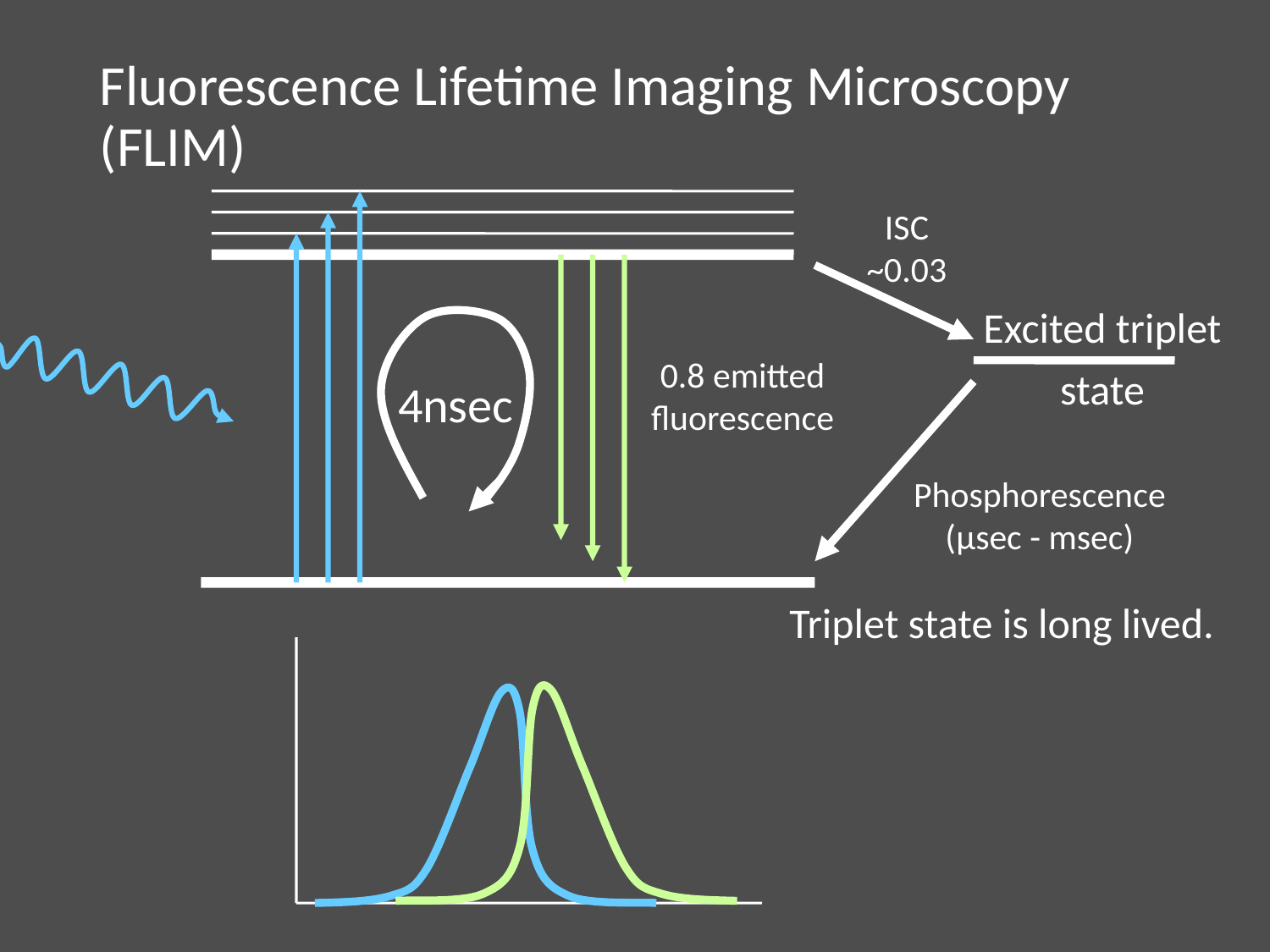

Fluorescence Lifetime Imaging Microscopy (FLIM)

ISC
~0.03

Excited triplet
state

0.8 emitted
fluorescence

4nsec

Phosphorescence
(μsec - msec)
Triplet state is long lived.